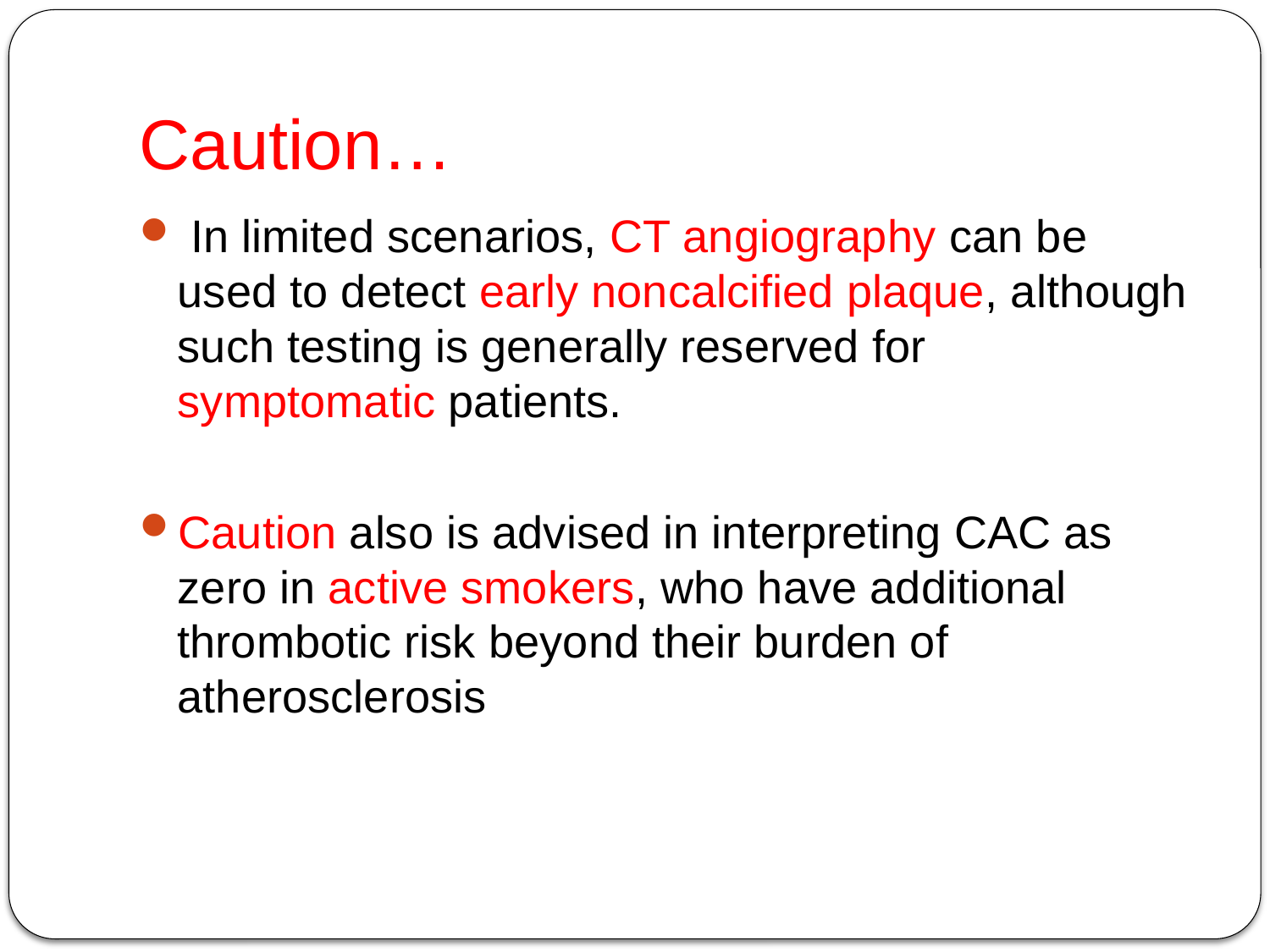

# Caution…
 In limited scenarios, CT angiography can be used to detect early noncalcified plaque, although such testing is generally reserved for symptomatic patients.

Caution also is advised in interpreting CAC as zero in active smokers, who have additional thrombotic risk beyond their burden of atherosclerosis